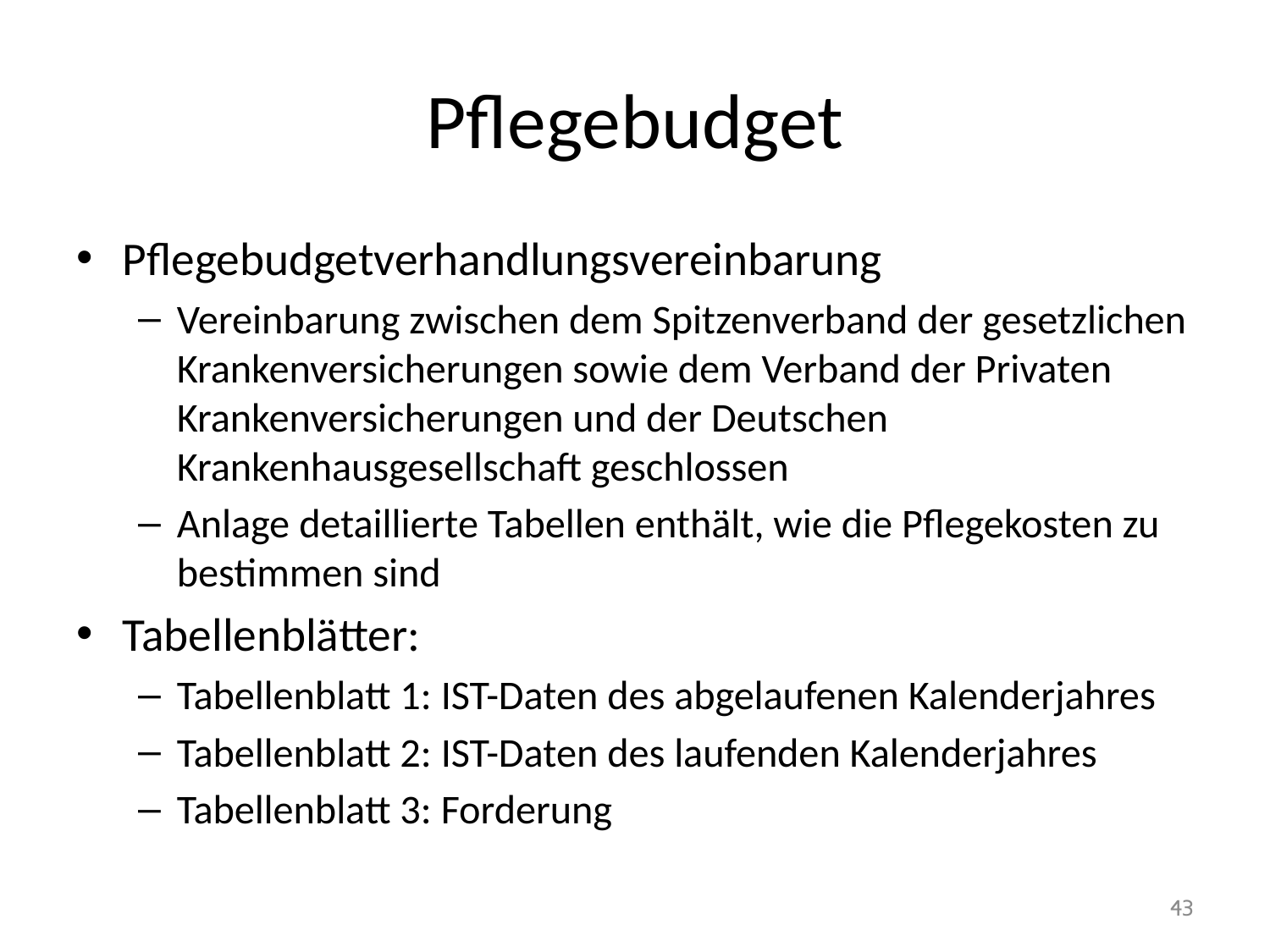

# Pflegebudget
Pflegebudgetverhandlungsvereinbarung
Vereinbarung zwischen dem Spitzenverband der gesetzlichen Krankenversicherungen sowie dem Verband der Privaten Krankenversicherungen und der Deutschen Krankenhausgesellschaft geschlossen
Anlage detaillierte Tabellen enthält, wie die Pflegekosten zu bestimmen sind
Tabellenblätter:
Tabellenblatt 1: IST-Daten des abgelaufenen Kalenderjahres
Tabellenblatt 2: IST-Daten des laufenden Kalenderjahres
Tabellenblatt 3: Forderung

43